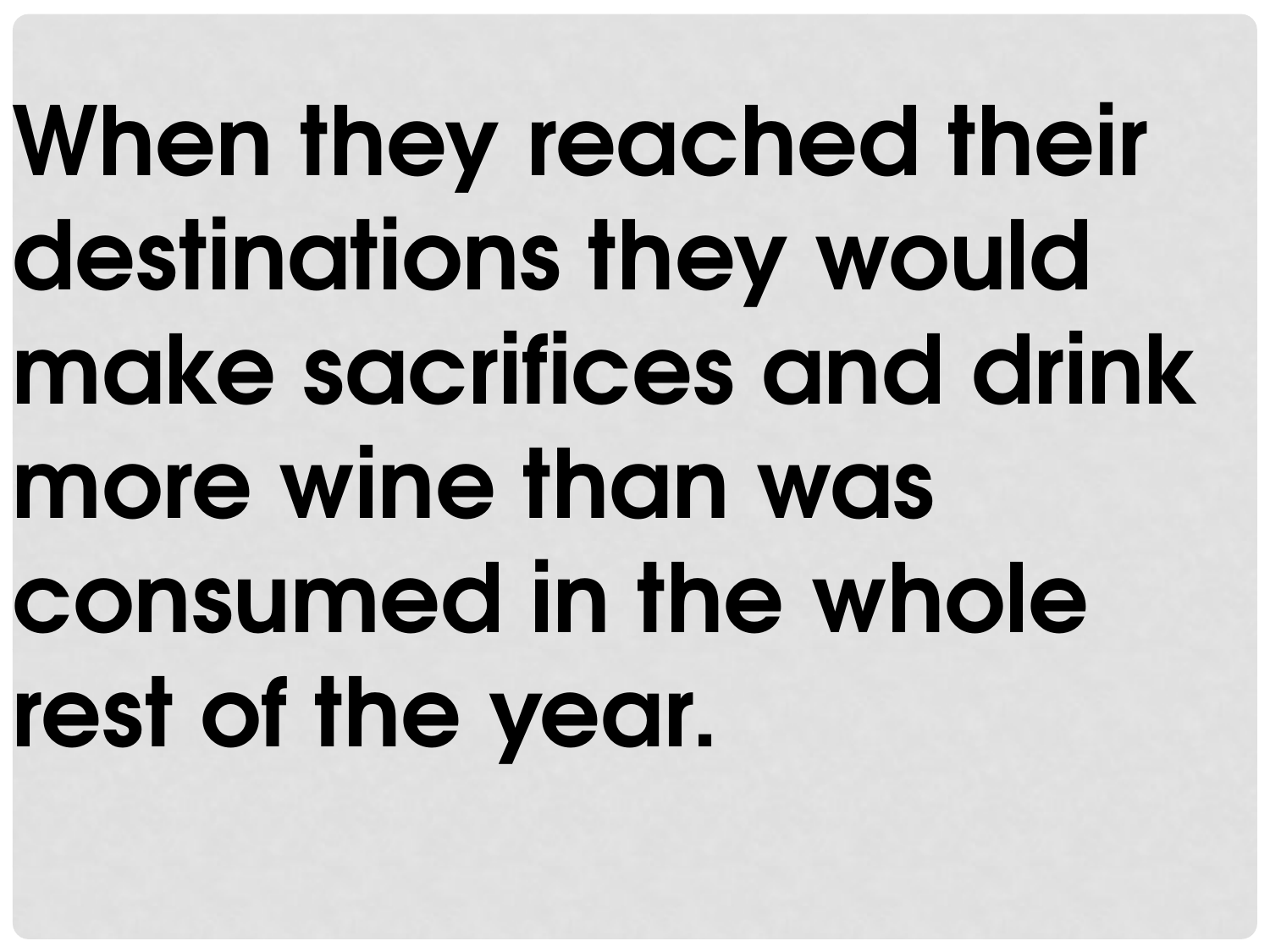

When they reached their destinations they would make sacrifices and drink more wine than was consumed in the whole rest of the year.